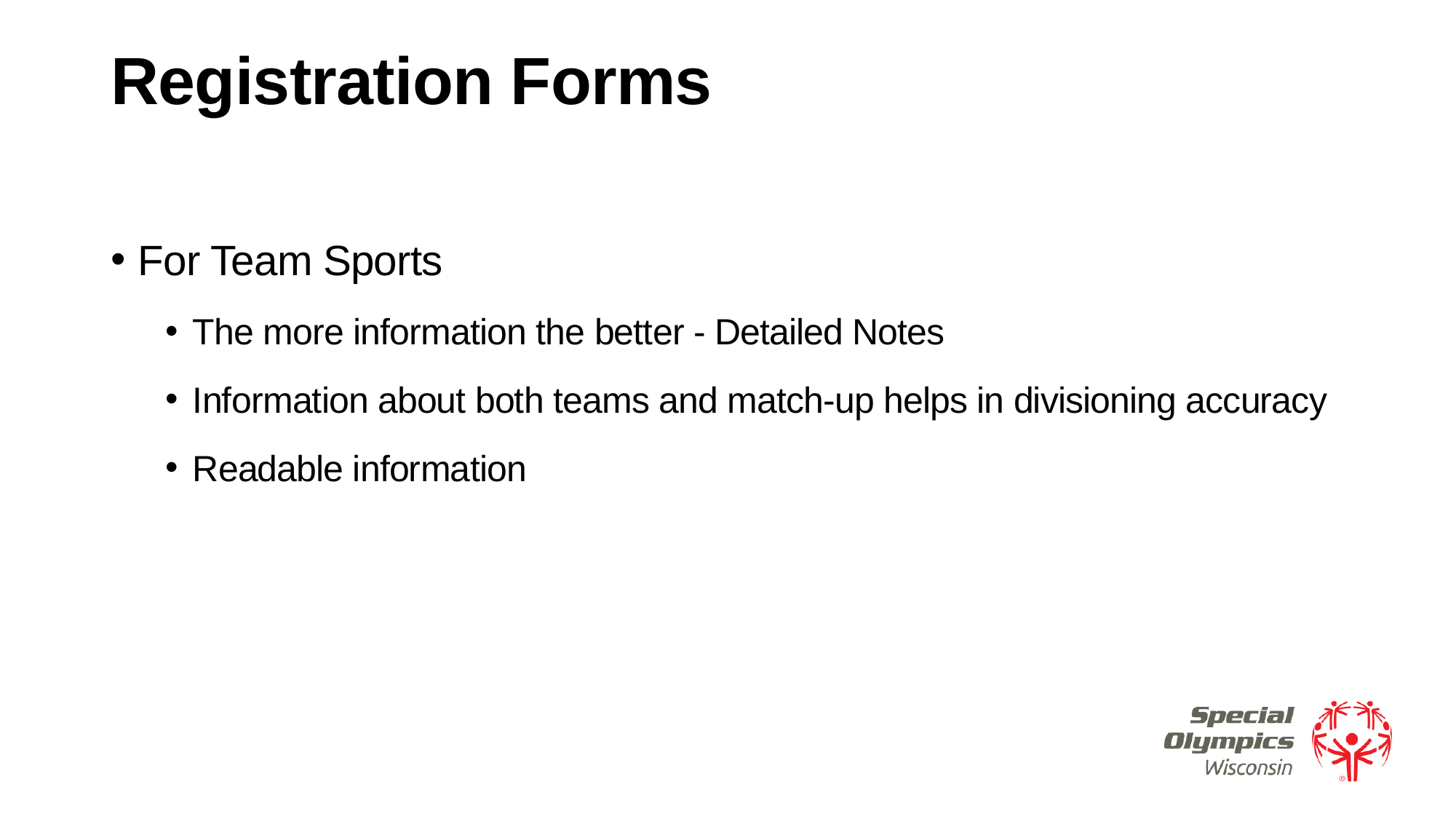

# Registration Forms
For Team Sports
The more information the better - Detailed Notes
Information about both teams and match-up helps in divisioning accuracy
Readable information